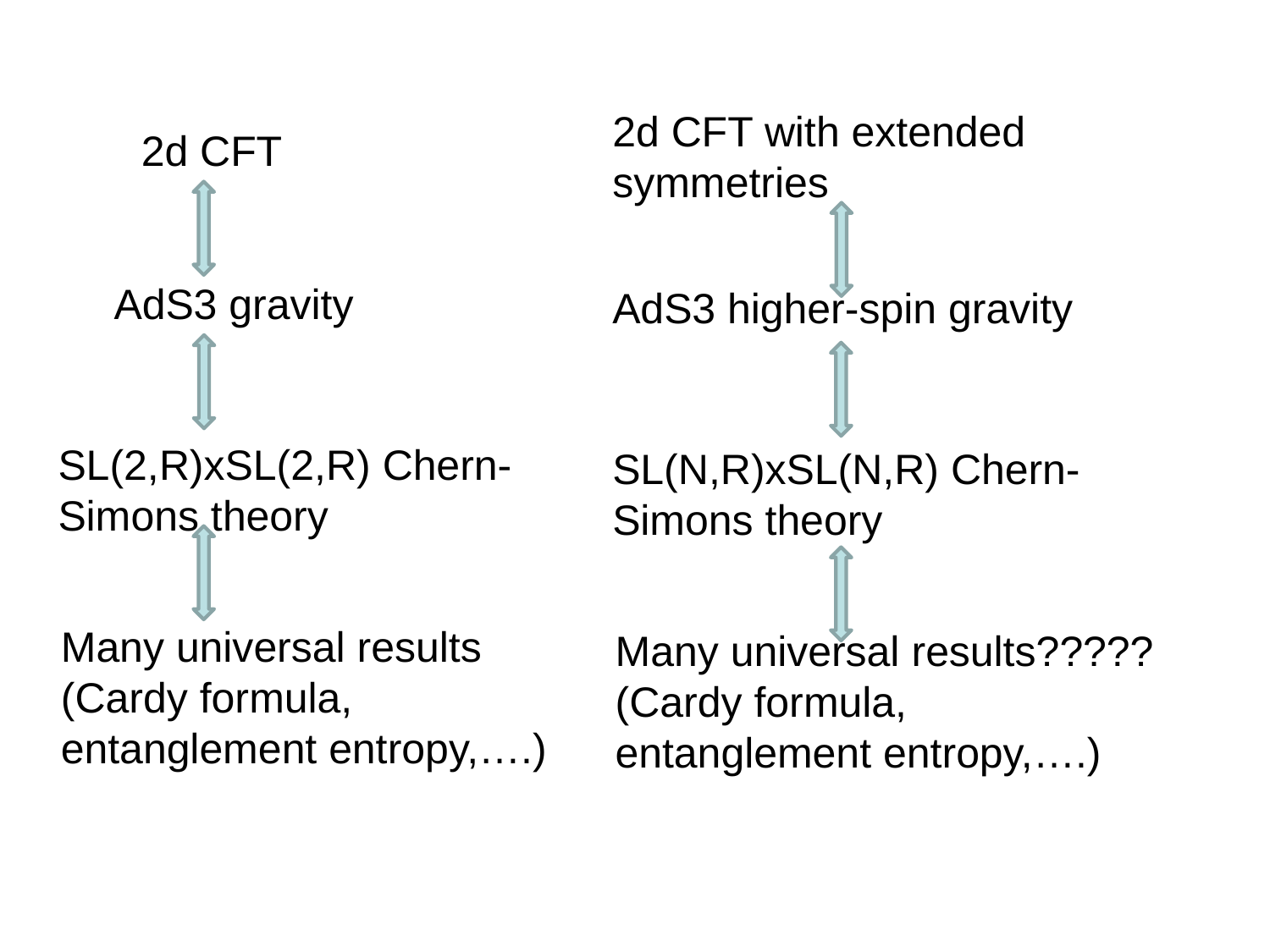

2d CFT with extended symmetries
2d CFT

AdS3 gravity
AdS3 higher-spin gravity

SL(2,R)xSL(2,R) Chern-Simons theory
SL(N,R)xSL(N,R) Chern-Simons theory

Many universal results (Cardy formula, entanglement entropy,….)
Many universal results????? (Cardy formula, entanglement entropy,….)